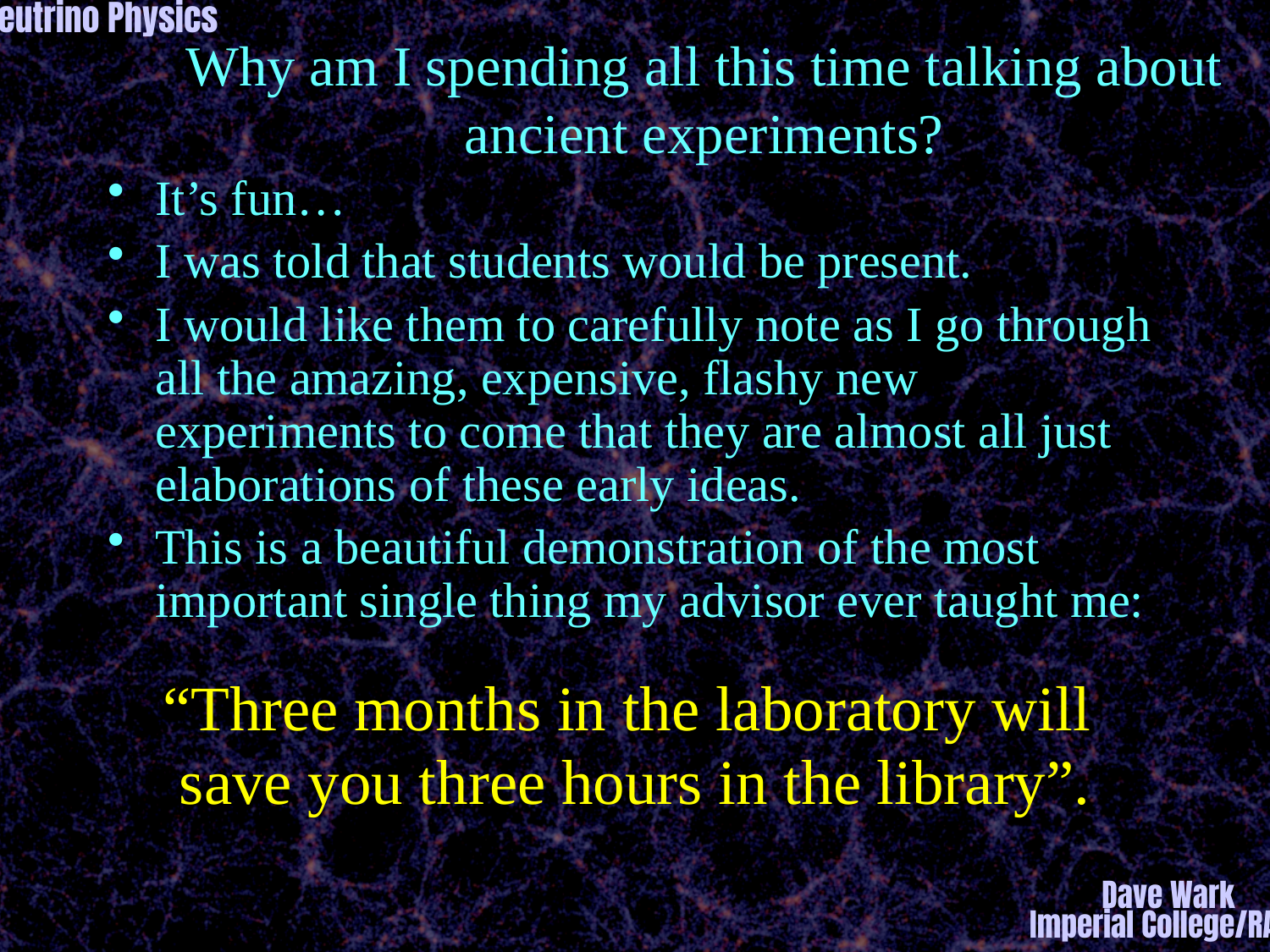

# Why am I spending all this time talking about ancient experiments?
It’s fun…
I was told that students would be present.
I would like them to carefully note as I go through all the amazing, expensive, flashy new experiments to come that they are almost all just elaborations of these early ideas.
This is a beautiful demonstration of the most important single thing my advisor ever taught me:
“Three months in the laboratory will
save you three hours in the library”.